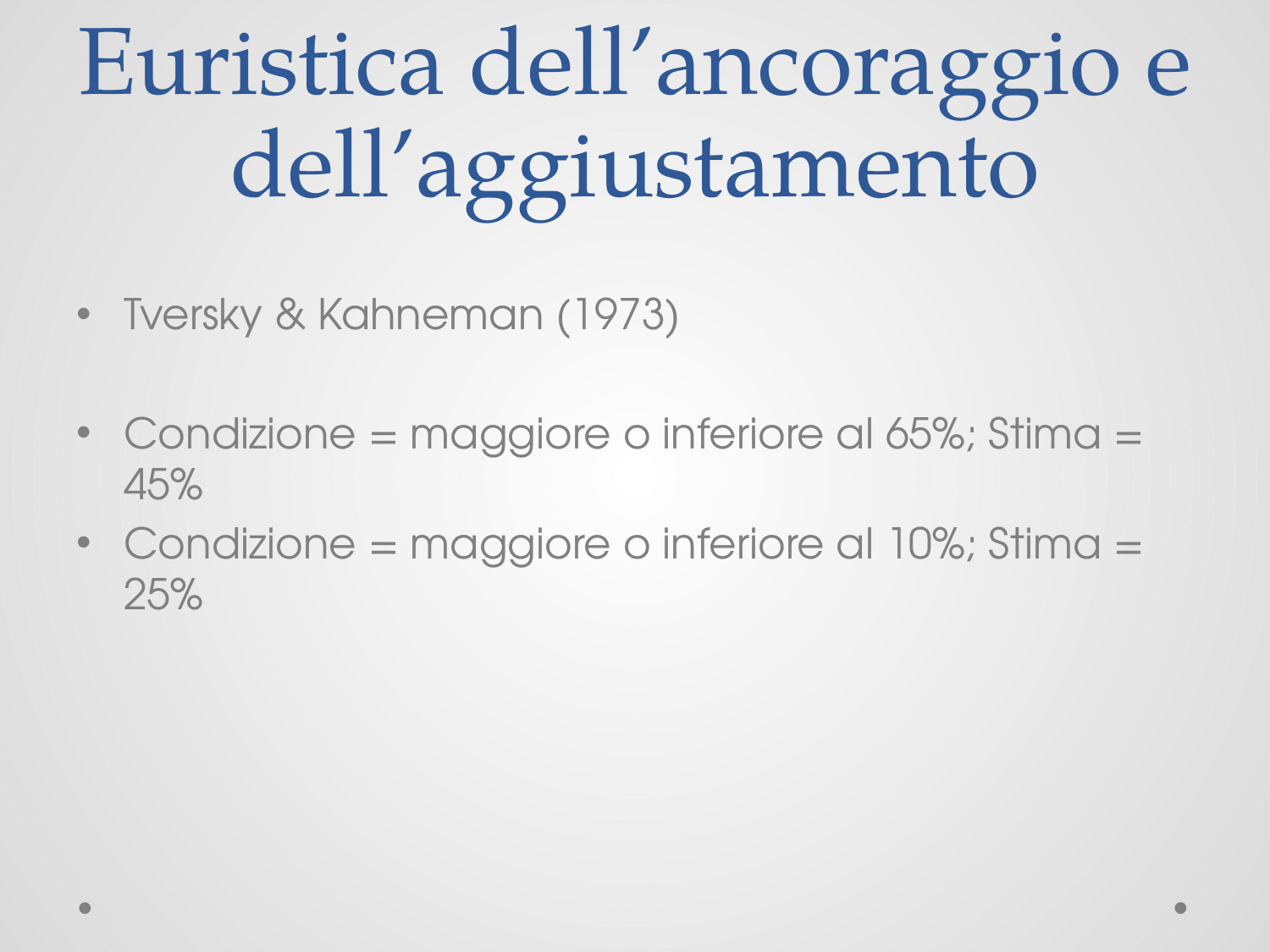

# Euristica dell’ancoraggio e dell’aggiustamento

Tversky & Kahneman (1973)

Condizione = maggiore o inferiore al 65%; Stima = 45%
Condizione = maggiore o inferiore al 10%; Stima = 25%